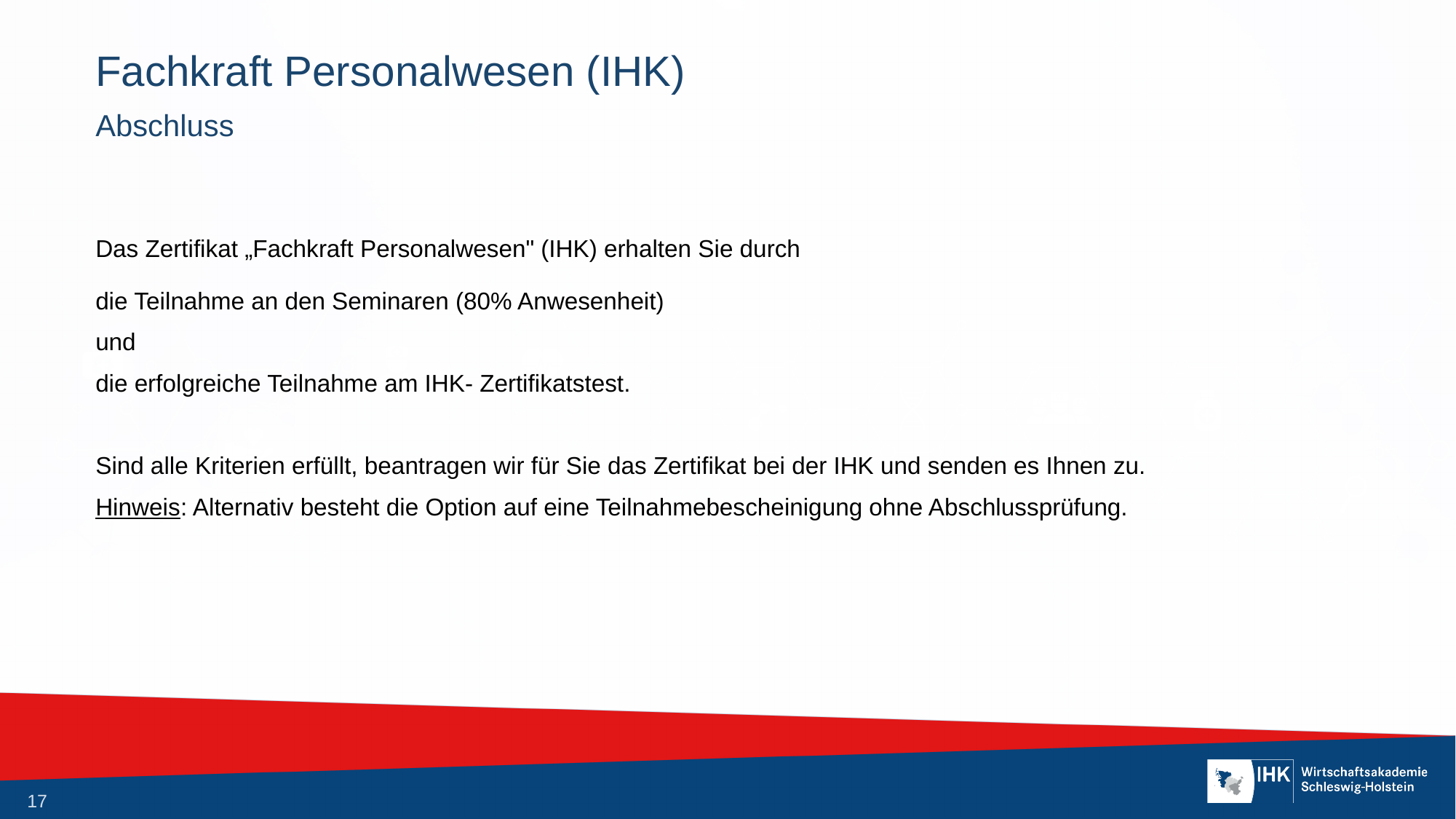

# Fachkraft Personalwesen (IHK)
Abschluss
Das Zertifikat „Fachkraft Personalwesen" (IHK) erhalten Sie durch
die Teilnahme an den Seminaren (80% Anwesenheit)
und
die erfolgreiche Teilnahme am IHK- Zertifikatstest.

Sind alle Kriterien erfüllt, beantragen wir für Sie das Zertifikat bei der IHK und senden es Ihnen zu.
Hinweis: Alternativ besteht die Option auf eine Teilnahmebescheinigung ohne Abschlussprüfung.